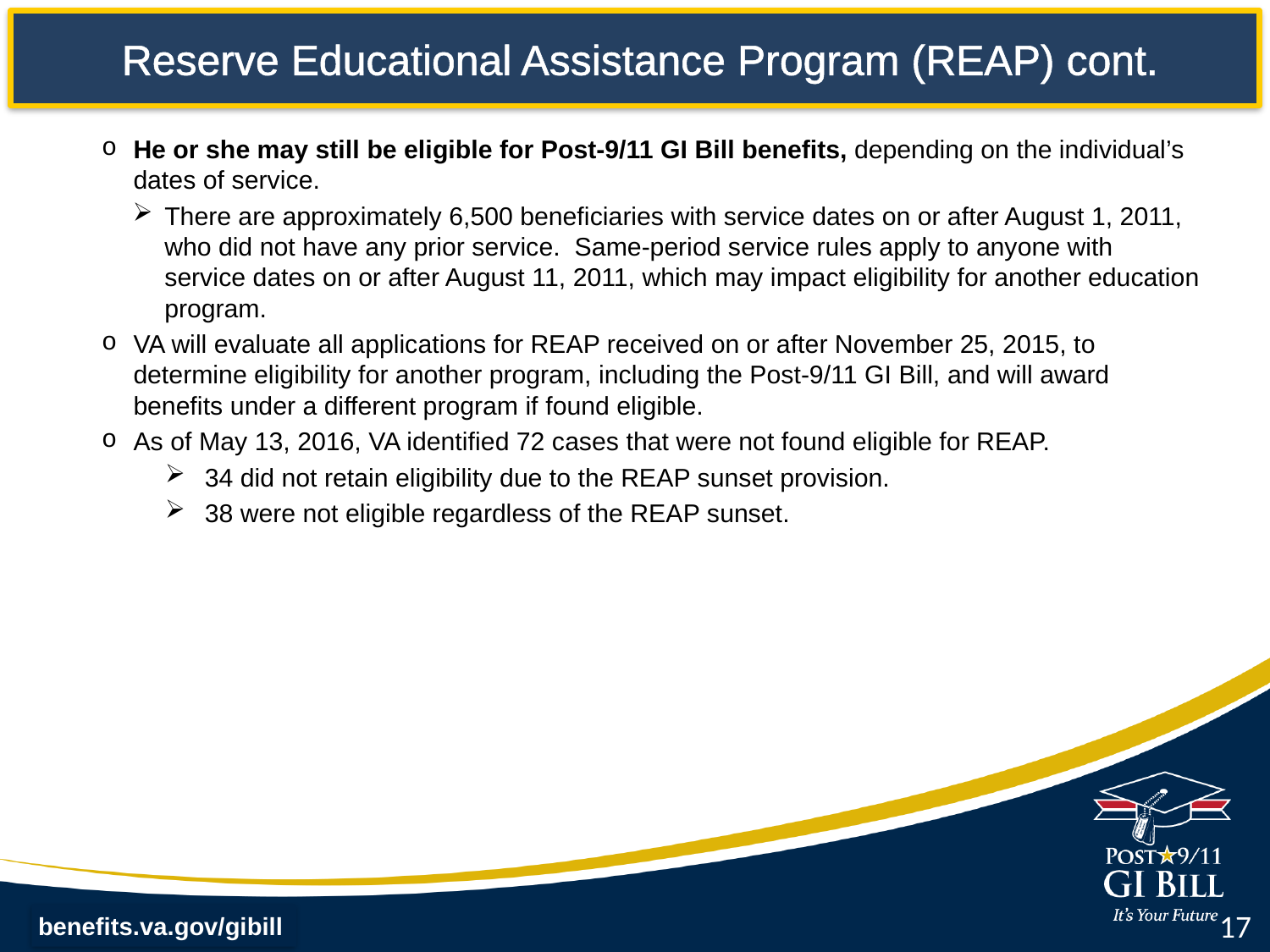

# Reserve Educational Assistance Program (REAP) cont.
He or she may still be eligible for Post-9/11 GI Bill benefits, depending on the individual’s dates of service.
There are approximately 6,500 beneficiaries with service dates on or after August 1, 2011, who did not have any prior service.  Same-period service rules apply to anyone with service dates on or after August 11, 2011, which may impact eligibility for another education program.
VA will evaluate all applications for REAP received on or after November 25, 2015, to determine eligibility for another program, including the Post-9/11 GI Bill, and will award benefits under a different program if found eligible.
As of May 13, 2016, VA identified 72 cases that were not found eligible for REAP.
34 did not retain eligibility due to the REAP sunset provision.
38 were not eligible regardless of the REAP sunset.
17